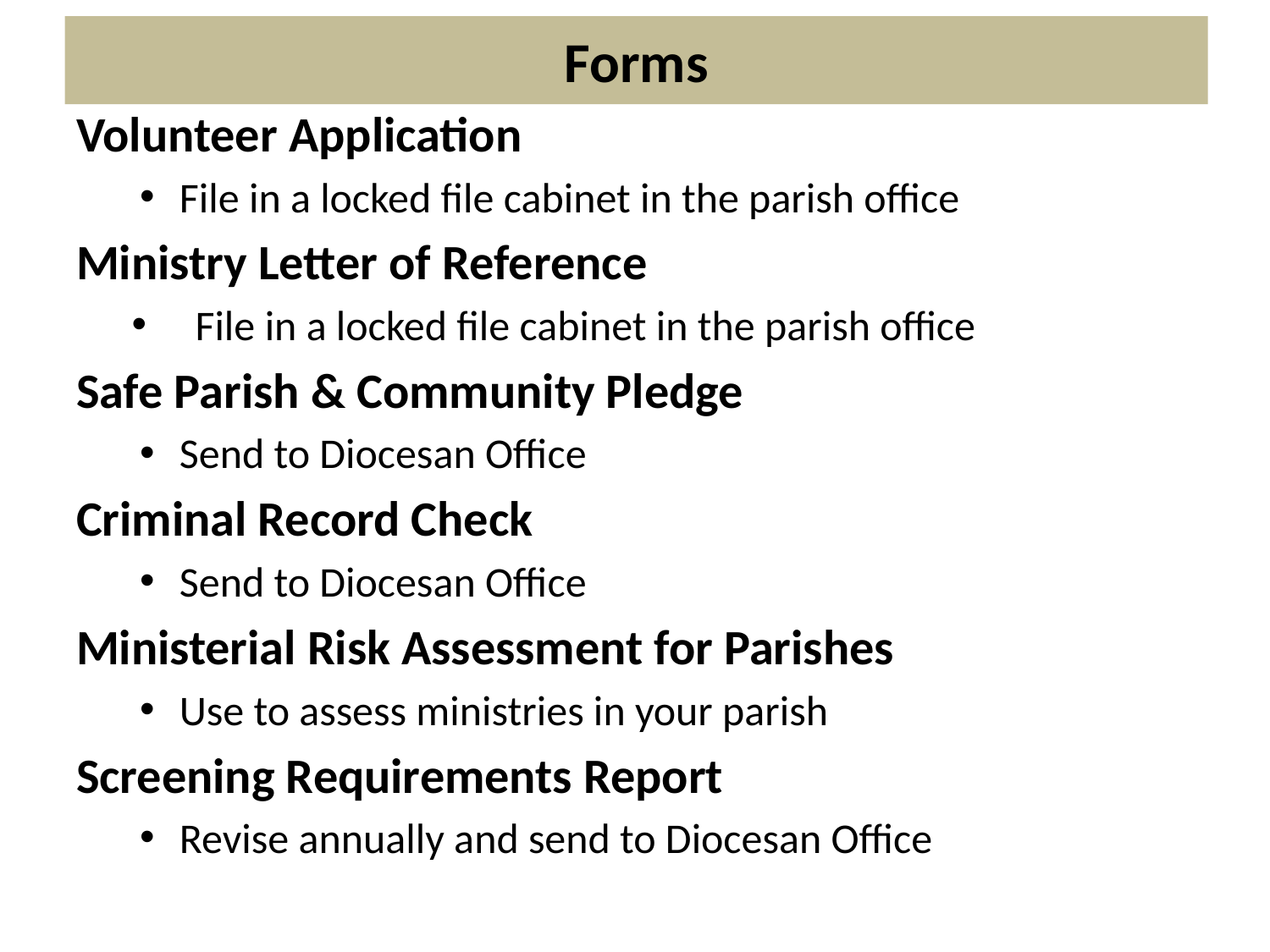

# Forms
Volunteer Application
File in a locked file cabinet in the parish office
Ministry Letter of Reference
File in a locked file cabinet in the parish office
Safe Parish & Community Pledge
Send to Diocesan Office
Criminal Record Check
Send to Diocesan Office
Ministerial Risk Assessment for Parishes
Use to assess ministries in your parish
Screening Requirements Report
Revise annually and send to Diocesan Office